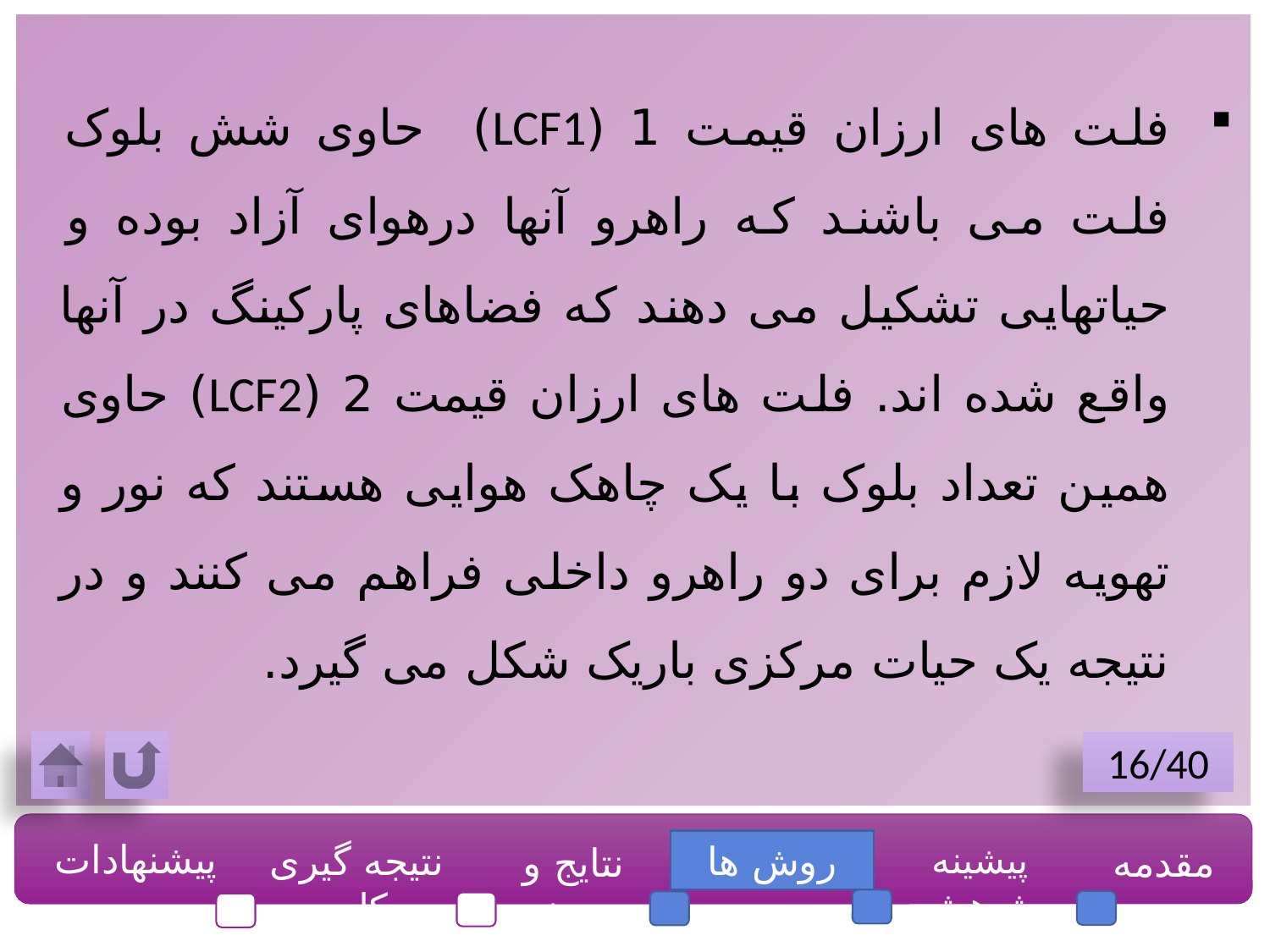

فلت های ارزان قیمت 1 (LCF1)  حاوی شش بلوک فلت می باشند که راهرو آنها درهوای آزاد بوده و حیاتهایی تشکیل می دهند که فضاهای پارکینگ در آنها واقع شده اند. فلت های ارزان قیمت 2 (LCF2) حاوی همین تعداد بلوک با یک چاهک هوایی هستند که نور و تهویه لازم برای دو راهرو داخلی فراهم می کنند و در نتیجه یک حیات مرکزی باریک شکل می گیرد.

16/40

پیشنهادات
نتیجه گیری کلی
روش ها
پیشینه پژوهش
مقدمه
نتایج و بحث